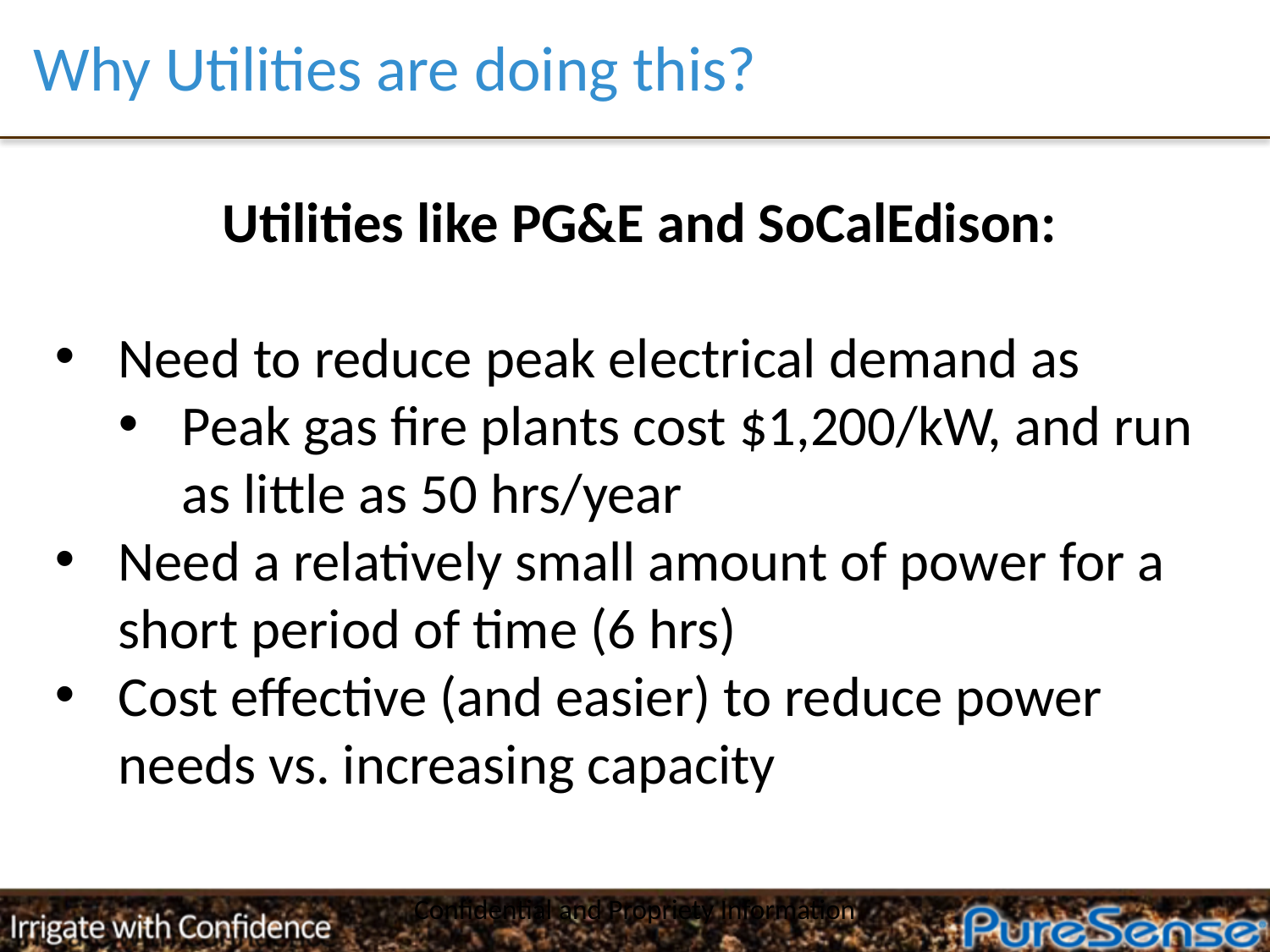

Why Utilities are doing this?
Utilities like PG&E and SoCalEdison:

Need to reduce peak electrical demand as
Peak gas fire plants cost $1,200/kW, and run as little as 50 hrs/year
Need a relatively small amount of power for a short period of time (6 hrs)
Cost effective (and easier) to reduce power needs vs. increasing capacity